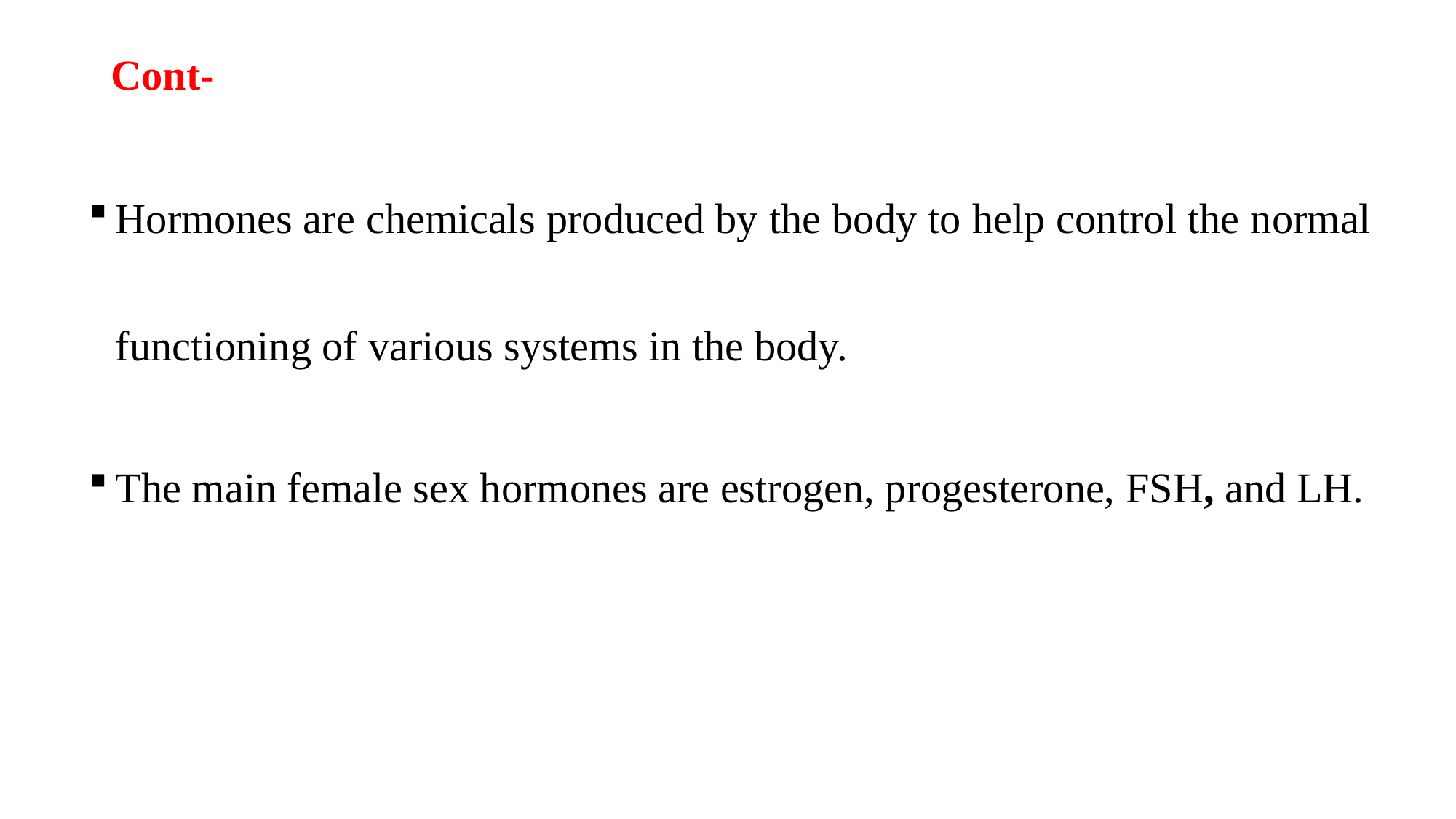

# Cont-
Hormones are chemicals produced by the body to help control the normal functioning of various systems in the body.
The main female sex hormones are estrogen, progesterone, FSH, and LH.